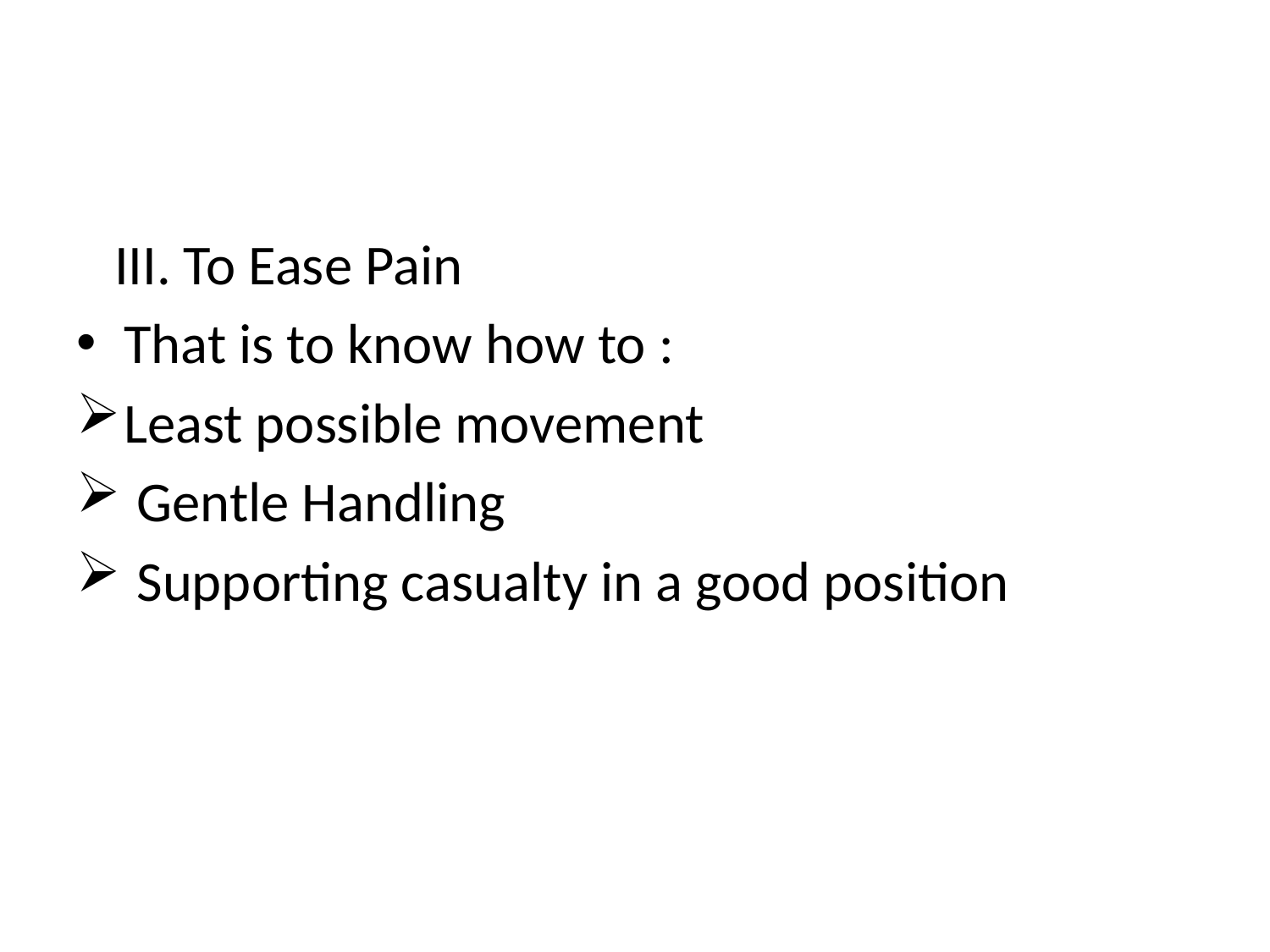

#
   III. To Ease Pain
That is to know how to :
Least possible movement
 Gentle Handling
 Supporting casualty in a good position